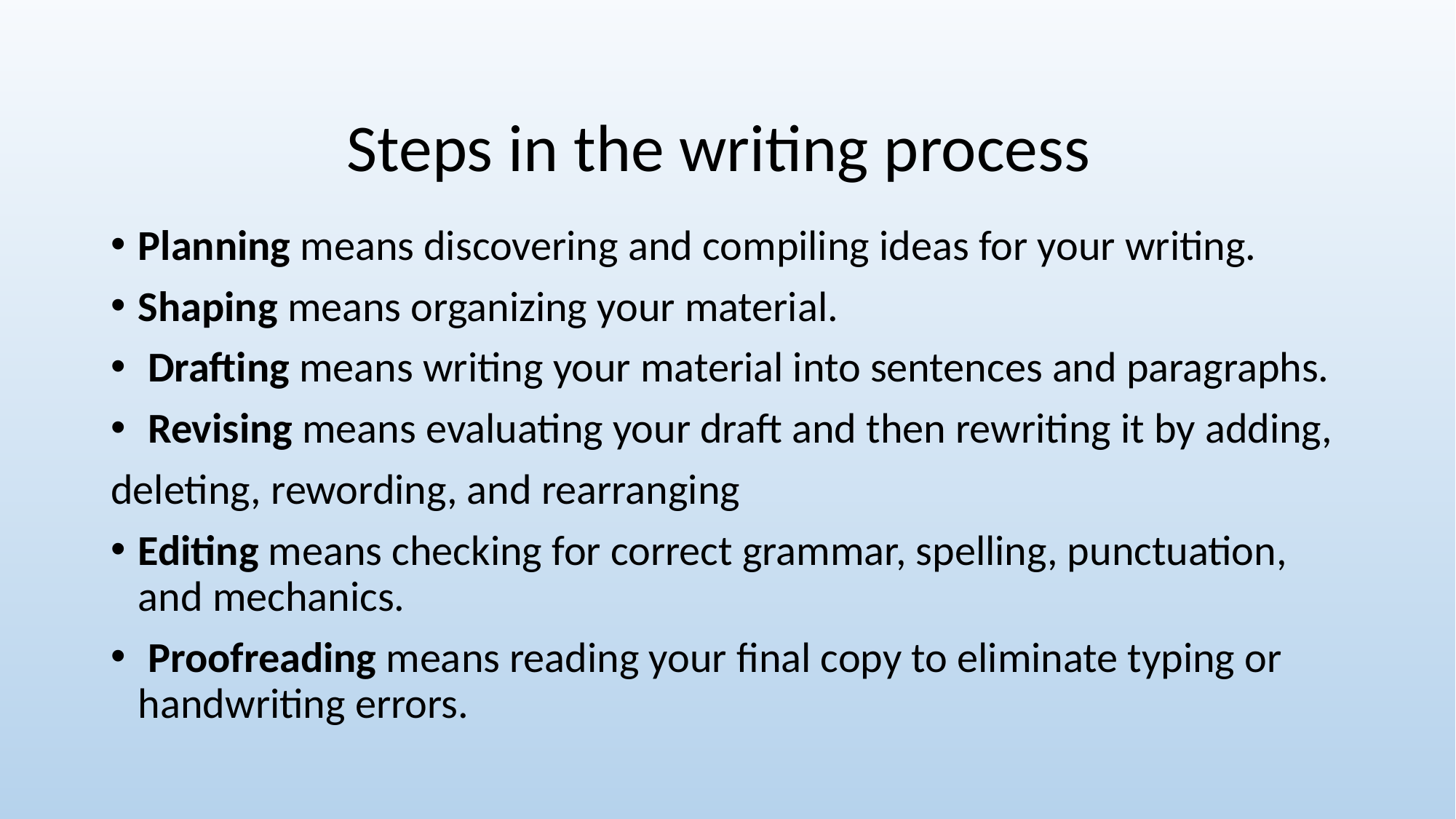

# Steps in the writing process
Planning means discovering and compiling ideas for your writing.
Shaping means organizing your material.
 Drafting means writing your material into sentences and paragraphs.
 Revising means evaluating your draft and then rewriting it by adding,
deleting, rewording, and rearranging
Editing means checking for correct grammar, spelling, punctuation, and mechanics.
 Proofreading means reading your final copy to eliminate typing or handwriting errors.